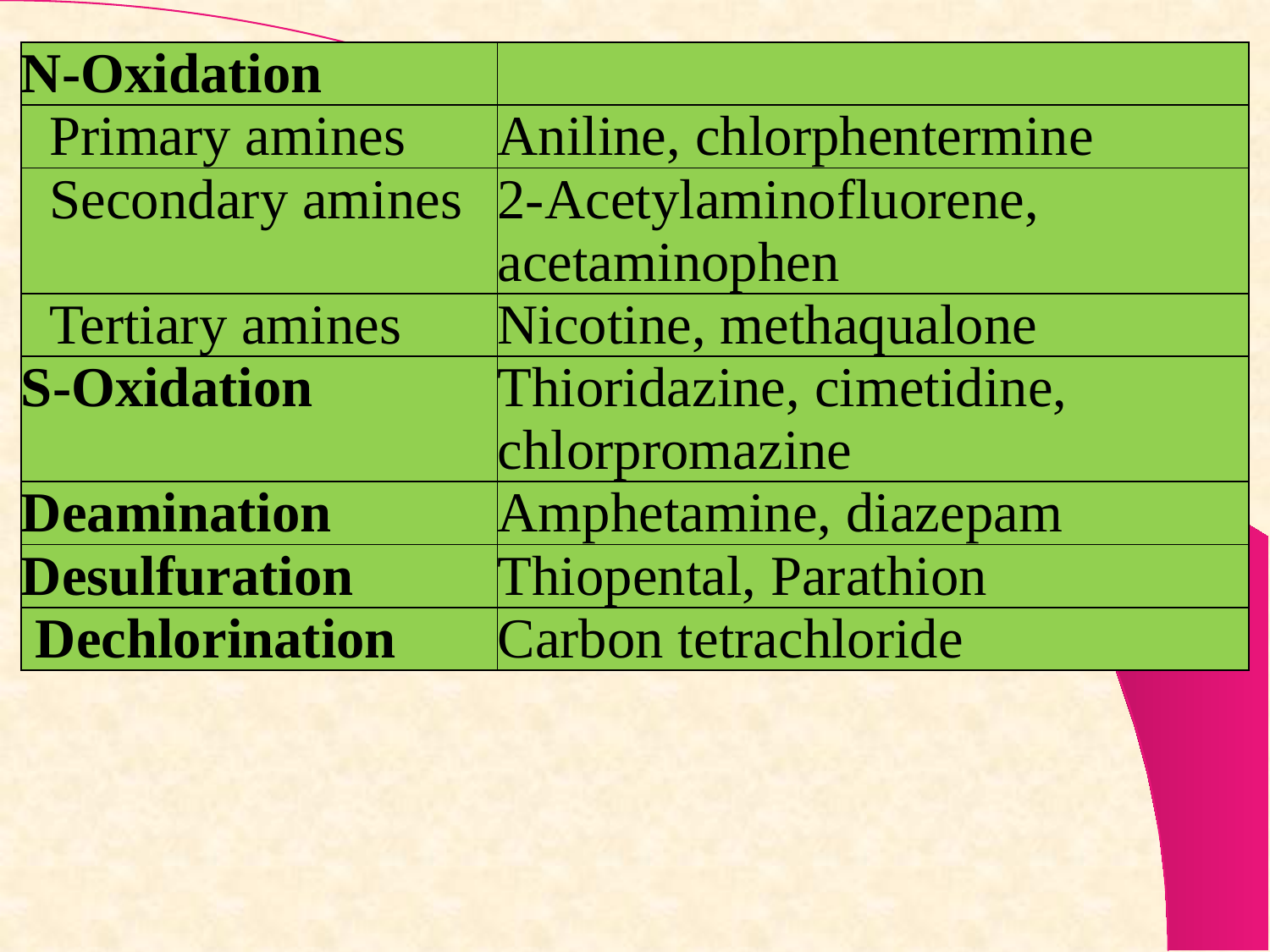

| N-Oxidation |  |
| --- | --- |
| Primary amines | Aniline, chlorphentermine |
| Secondary amines | 2-Acetylaminofluorene, acetaminophen |
| Tertiary amines | Nicotine, methaqualone |
| S-Oxidation | Thioridazine, cimetidine, chlorpromazine |
| Deamination | Amphetamine, diazepam |
| Desulfuration | Thiopental, Parathion |
| Dechlorination | Carbon tetrachloride |